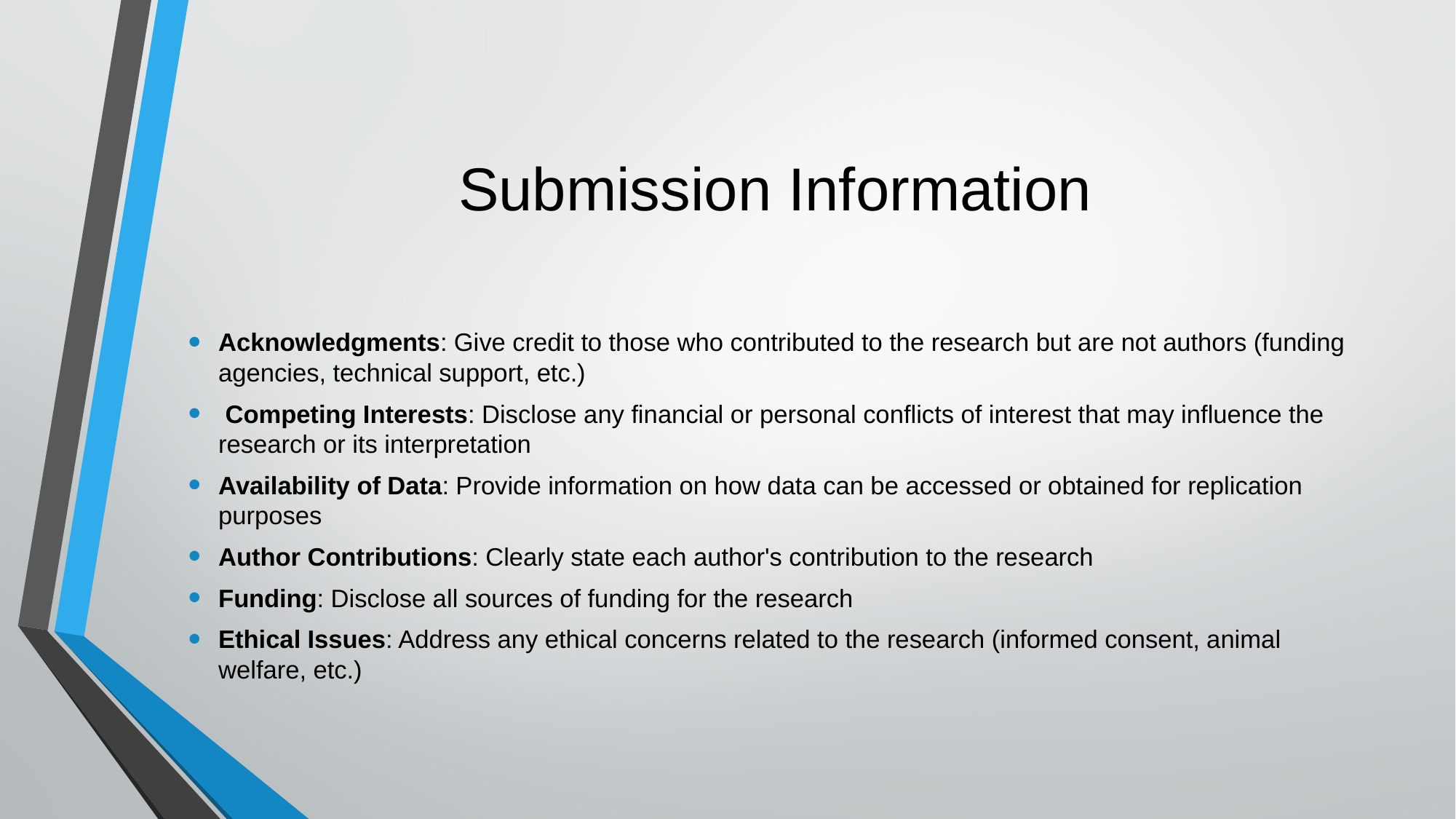

# Submission Information
Acknowledgments: Give credit to those who contributed to the research but are not authors (funding agencies, technical support, etc.)
 Competing Interests: Disclose any financial or personal conflicts of interest that may influence the research or its interpretation
Availability of Data: Provide information on how data can be accessed or obtained for replication purposes
Author Contributions: Clearly state each author's contribution to the research
Funding: Disclose all sources of funding for the research
Ethical Issues: Address any ethical concerns related to the research (informed consent, animal welfare, etc.)